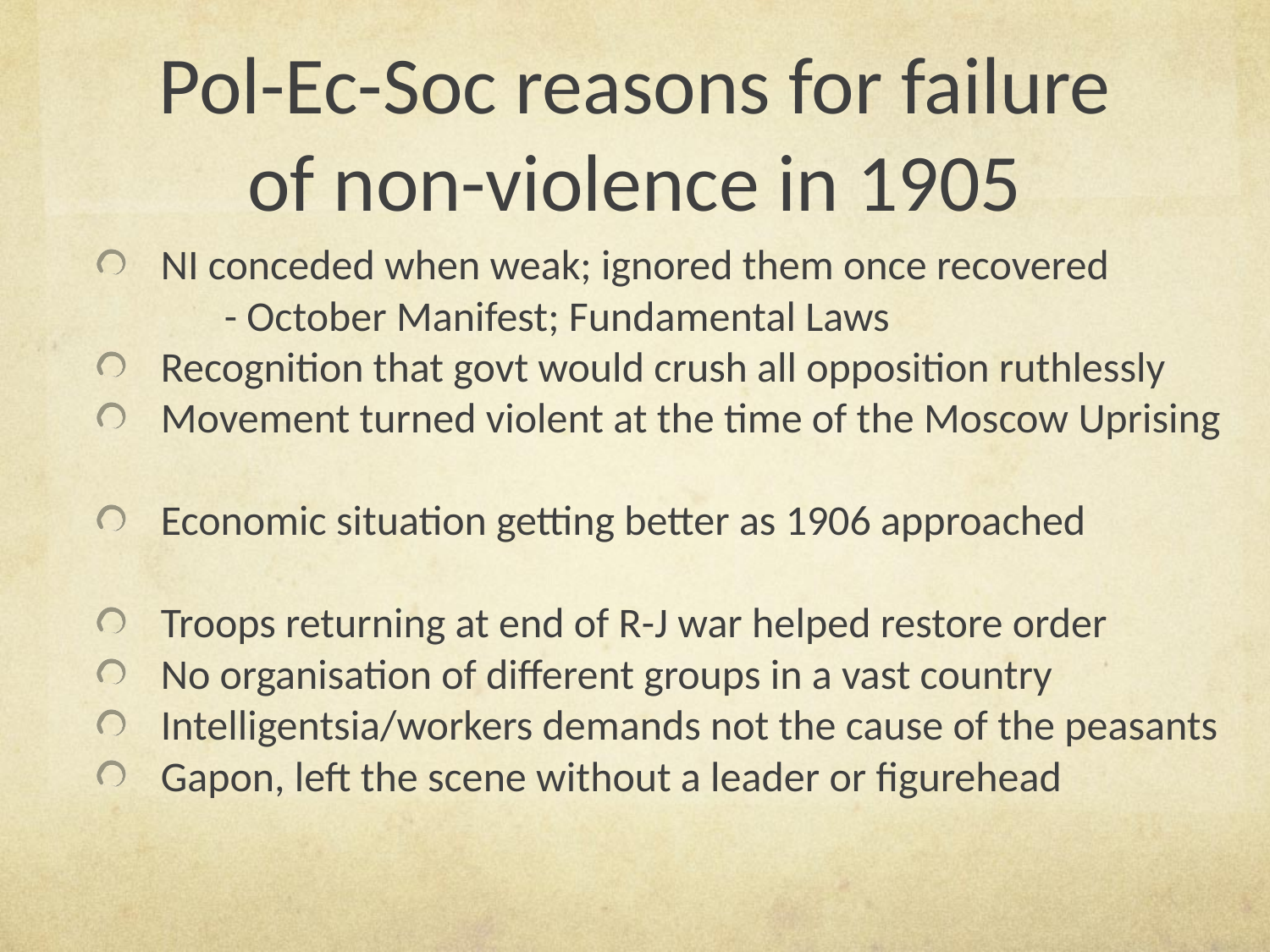

# Pol-Ec-Soc reasons for failure of non-violence in 1905
NI conceded when weak; ignored them once recovered
	- October Manifest; Fundamental Laws
Recognition that govt would crush all opposition ruthlessly
Movement turned violent at the time of the Moscow Uprising

Economic situation getting better as 1906 approached

Troops returning at end of R-J war helped restore order
No organisation of different groups in a vast country
Intelligentsia/workers demands not the cause of the peasants
Gapon, left the scene without a leader or figurehead